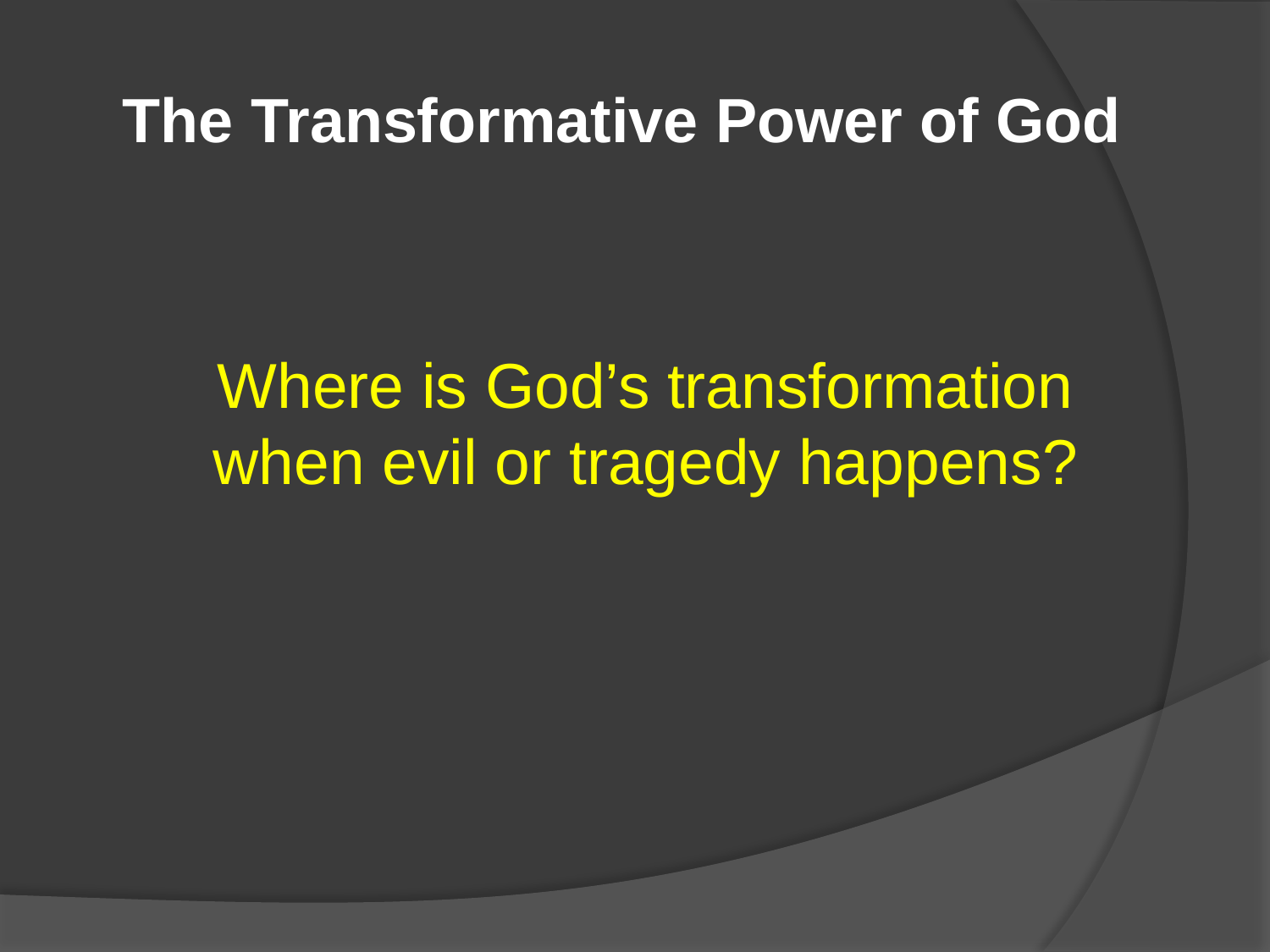

# The Transformative Power of God
Where is God’s transformation when evil or tragedy happens?